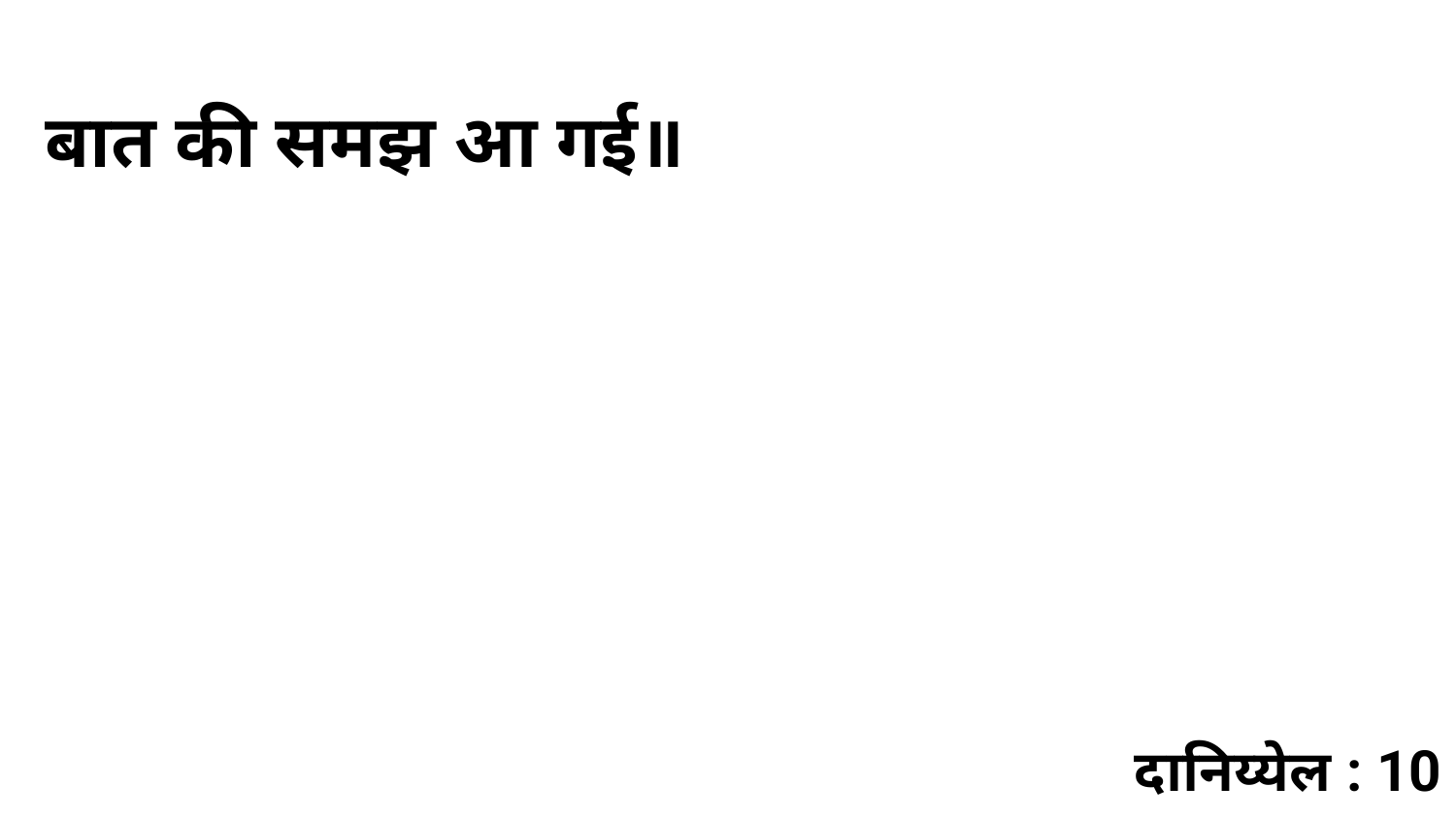

बात की समझ आ गई॥
दानिय्येल : 10